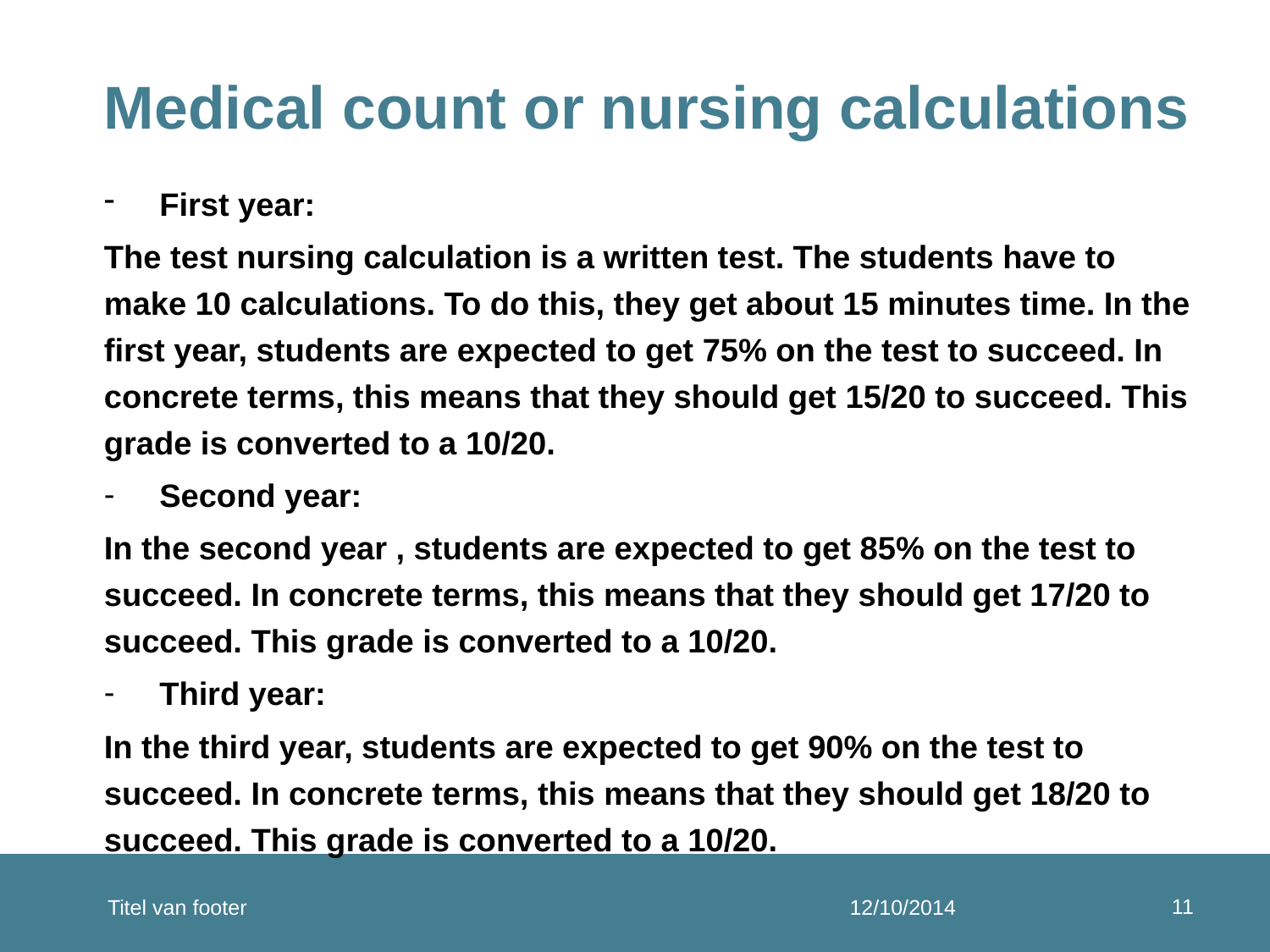

# Medical count or nursing calculations
First year:
The test nursing calculation is a written test. The students have to make 10 calculations. To do this, they get about 15 minutes time. In the first year, students are expected to get 75% on the test to succeed. In concrete terms, this means that they should get 15/20 to succeed. This grade is converted to a 10/20.
Second year:
In the second year , students are expected to get 85% on the test to succeed. In concrete terms, this means that they should get 17/20 to succeed. This grade is converted to a 10/20.
Third year:
In the third year, students are expected to get 90% on the test to succeed. In concrete terms, this means that they should get 18/20 to succeed. This grade is converted to a 10/20.

11
Titel van footer
12/10/2014